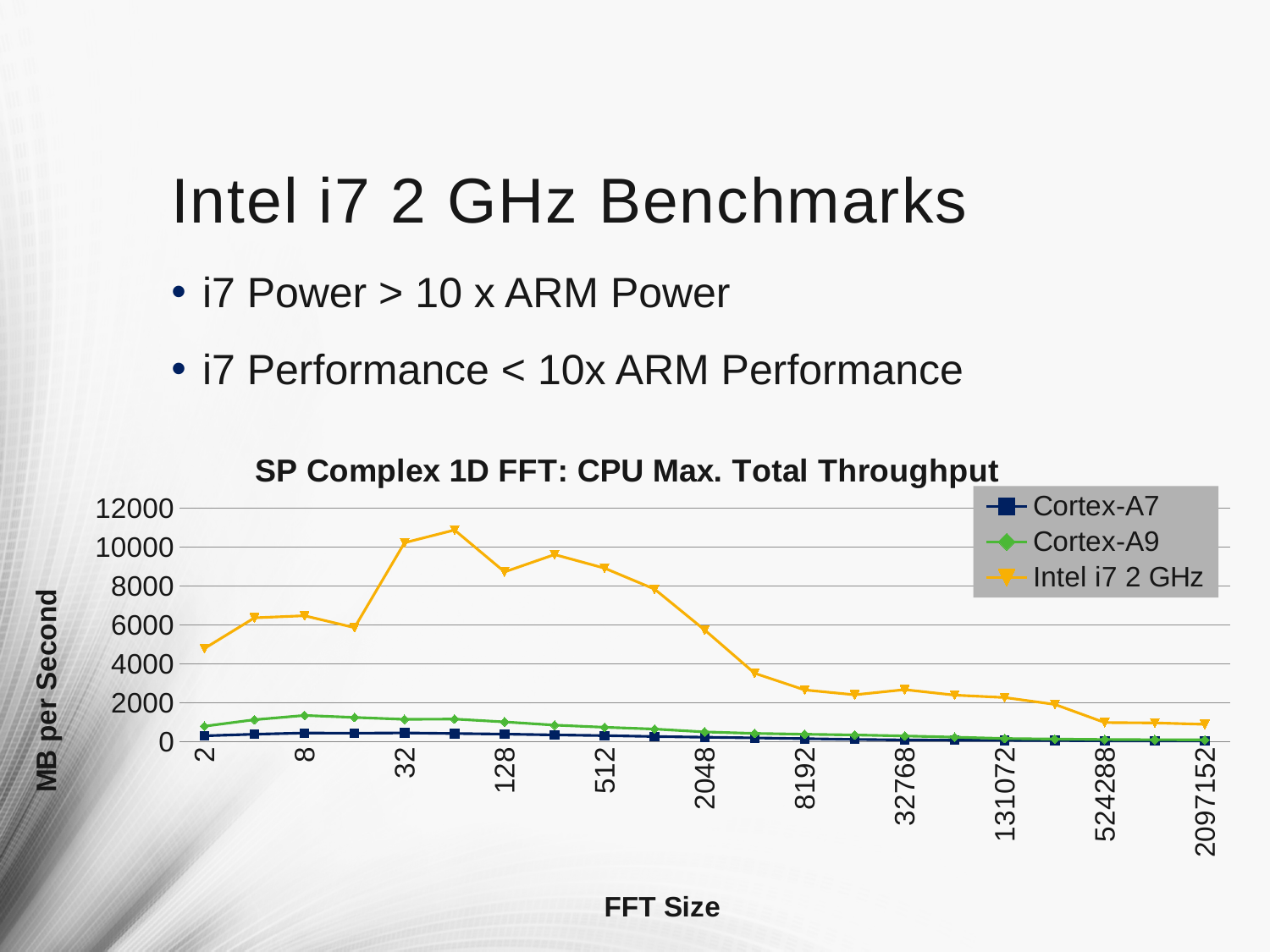

# Intel i7 2 GHz Benchmarks
i7 Power > 10 x ARM Power
i7 Performance < 10x ARM Performance

### Chart: SP Complex 1D FFT: CPU Max. Total Throughput

| Category |  |  |  |
|---|---|---|---|
| 2 | 301.37841324313644 | 796.1799667362379 | 4798.361340408805 |
| 4 | 384.134660771603 | 1130.4900213002406 | 6374.428851174935 |
| 8 | 445.3658013791091 | 1350.3353152654865 | 6484.478751660026 |
| 16 | 435.8953471763466 | 1249.0247614662471 | 5870.881928580016 |
| 32 | 452.1122685185185 | 1149.7492258968412 | 10240.79802852349 |
| 64 | 420.9321120689656 | 1162.5744047619048 | 10892.448831632368 |
| 128 | 388.29522862823063 | 1017.2526041666667 | 8739.009821248796 |
| 256 | 348.15062388591804 | 852.8930131004366 | 9629.84419682477 |
| 512 | 312.75020016012814 | 742.9862101759392 | 8928.57142857143 |
| 1024 | 265.3251825437256 | 648.4747873002698 | 7851.75879396985 |
| 2048 | 231.34438851051226 | 503.22061191626403 | 5749.770009199632 |
| 4096 | 194.2139771915105 | 425.21345715549205 | 3524.1048773611506 |
| 8192 | 155.19467620182758 | 382.70187523918867 | 2661.8398637137993 |
| 16384 | 116.27906976744185 | 344.82758620689657 | 2411.8469924268006 |
| 32768 | 88.65248226950355 | 294.9852507374631 | 2677.3761713520753 |
| 65536 | 74.57121551081282 | 232.5581395348837 | 2394.492666866208 |
| 131072 | 67.1366230278617 | 164.33853738701725 | 2272.7272727272725 |
| 262144 | 60.919890344197384 | 135.29511246406224 | 1918.4652278177457 |
| 524288 | 45.94796393084831 | 112.47803163444638 | 984.6153846153845 |
| 1048576 | 43.42398089344841 | 101.42309277043516 | 965.6004828002414 |
| 2097152 | 39.84361381577309 | 97.63390337294625 | 893.1063354730672 |